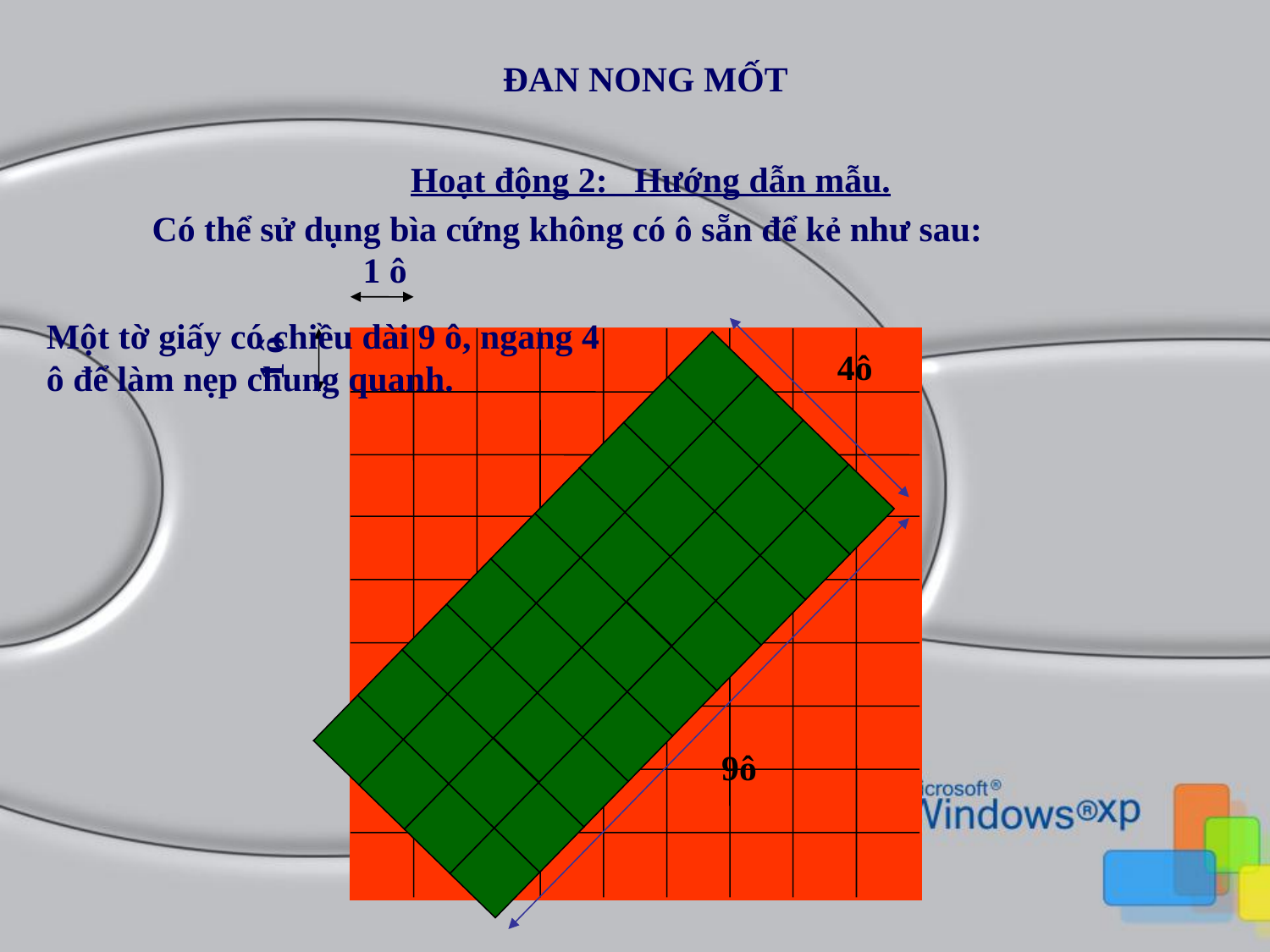

ĐAN NONG MỐT
Hoạt động 2:   Hướng dẫn mẫu.
Có thể sử dụng bìa cứng không có ô sẵn để kẻ như sau:
1 ô

Một tờ giấy có chiều dài 9 ô, ngang 4 ô để làm nẹp chung quanh.

4ô

9ô
1 ô